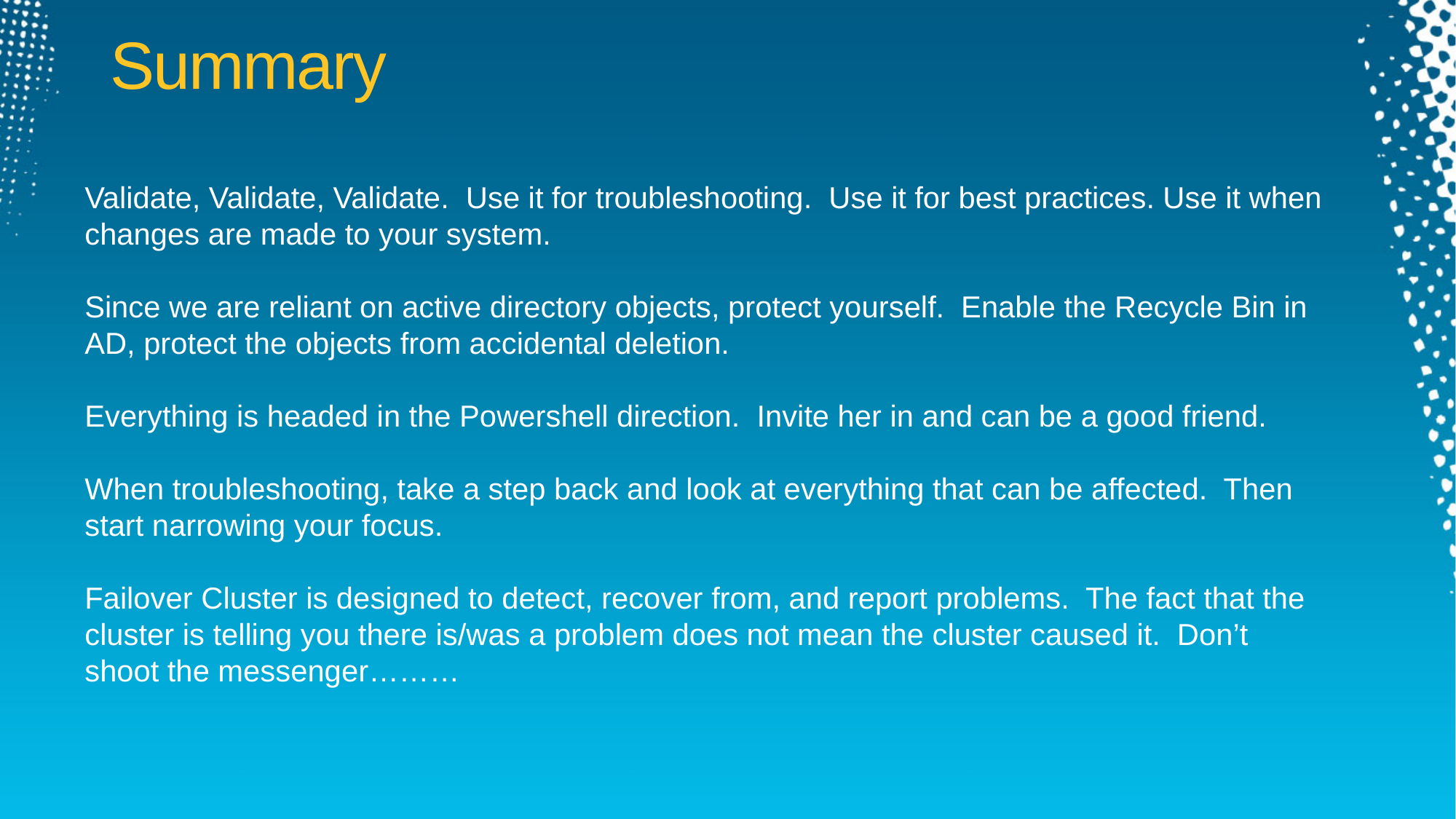

Summary
Validate, Validate, Validate.  Use it for troubleshooting.  Use it for best practices. Use it when changes are made to your system.

Since we are reliant on active directory objects, protect yourself.  Enable the Recycle Bin in AD, protect the objects from accidental deletion.

Everything is headed in the Powershell direction.  Invite her in and can be a good friend.

When troubleshooting, take a step back and look at everything that can be affected.  Then start narrowing your focus.

Failover Cluster is designed to detect, recover from, and report problems.  The fact that the cluster is telling you there is/was a problem does not mean the cluster caused it.  Don’t shoot the messenger………